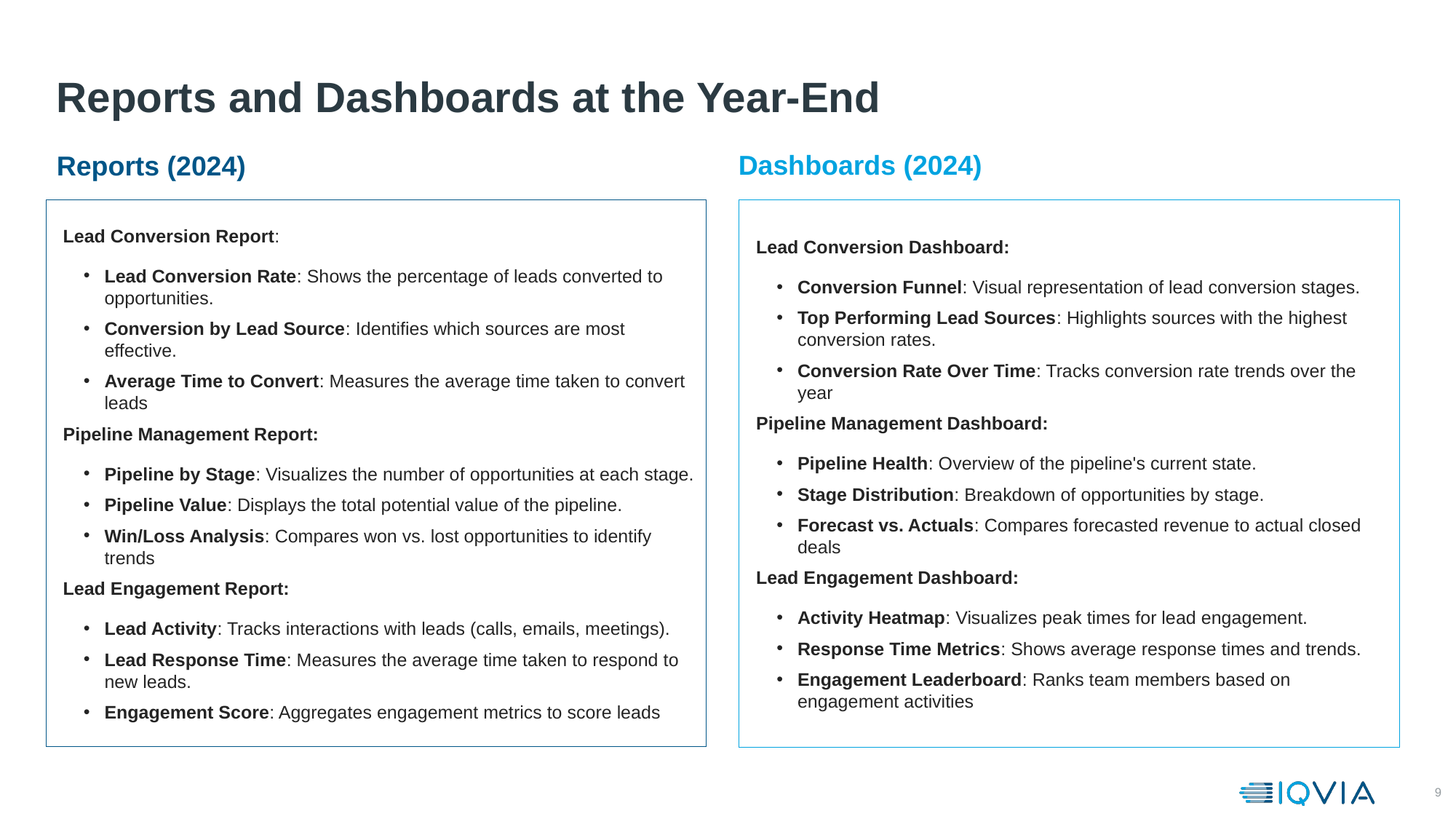

# Reports and Dashboards at the Year-End
Dashboards (2024)
Reports (2024)
Lead Conversion Report:
Lead Conversion Rate: Shows the percentage of leads converted to opportunities.
Conversion by Lead Source: Identifies which sources are most effective.
Average Time to Convert: Measures the average time taken to convert leads
Pipeline Management Report:
Pipeline by Stage: Visualizes the number of opportunities at each stage.
Pipeline Value: Displays the total potential value of the pipeline.
Win/Loss Analysis: Compares won vs. lost opportunities to identify trends
Lead Engagement Report:
Lead Activity: Tracks interactions with leads (calls, emails, meetings).
Lead Response Time: Measures the average time taken to respond to new leads.
Engagement Score: Aggregates engagement metrics to score leads
Lead Conversion Dashboard:
Conversion Funnel: Visual representation of lead conversion stages.
Top Performing Lead Sources: Highlights sources with the highest conversion rates.
Conversion Rate Over Time: Tracks conversion rate trends over the year
Pipeline Management Dashboard:
Pipeline Health: Overview of the pipeline's current state.
Stage Distribution: Breakdown of opportunities by stage.
Forecast vs. Actuals: Compares forecasted revenue to actual closed deals
Lead Engagement Dashboard:
Activity Heatmap: Visualizes peak times for lead engagement.
Response Time Metrics: Shows average response times and trends.
Engagement Leaderboard: Ranks team members based on engagement activities